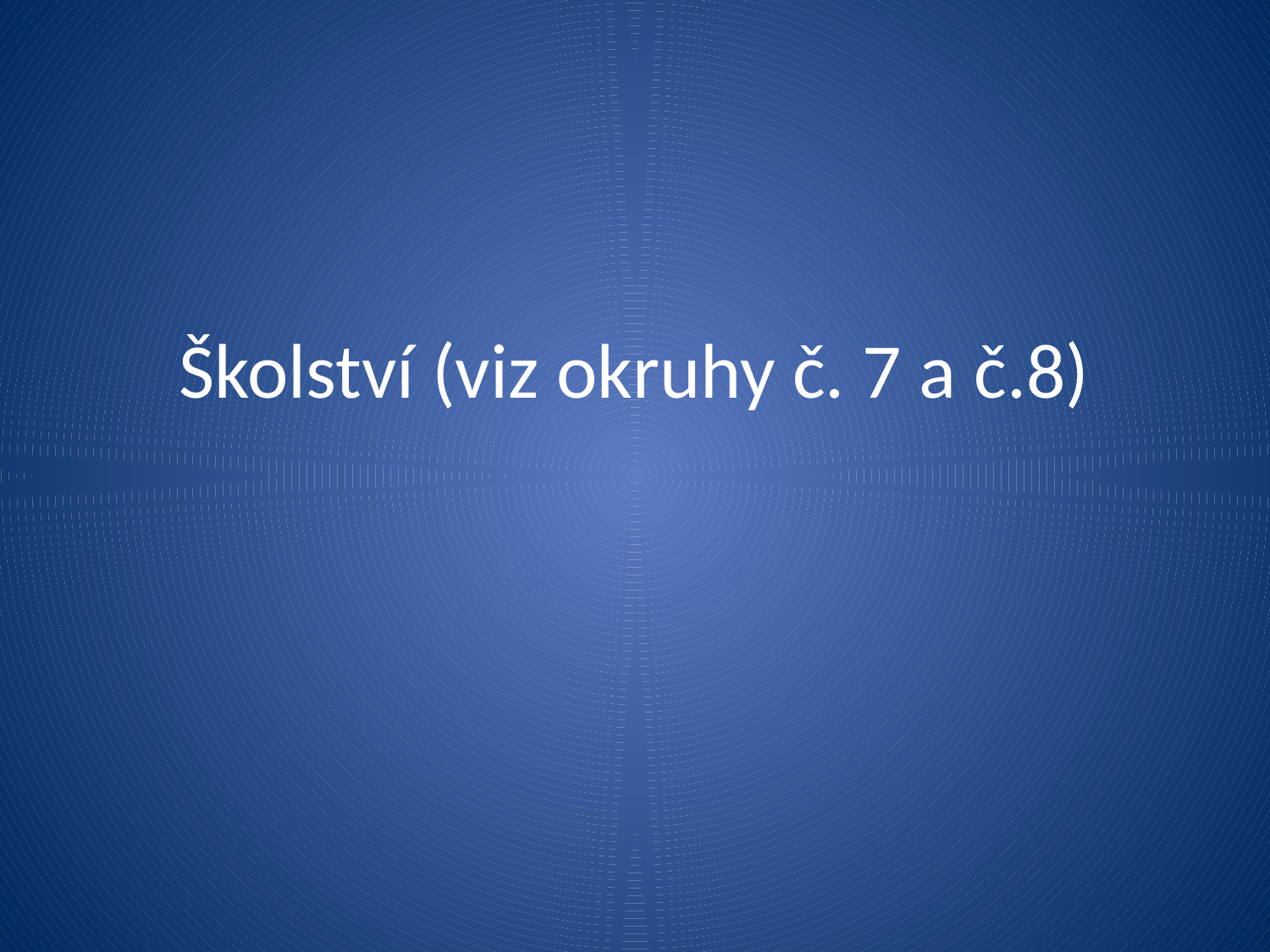

# Školství (viz okruhy č. 7 a č.8)